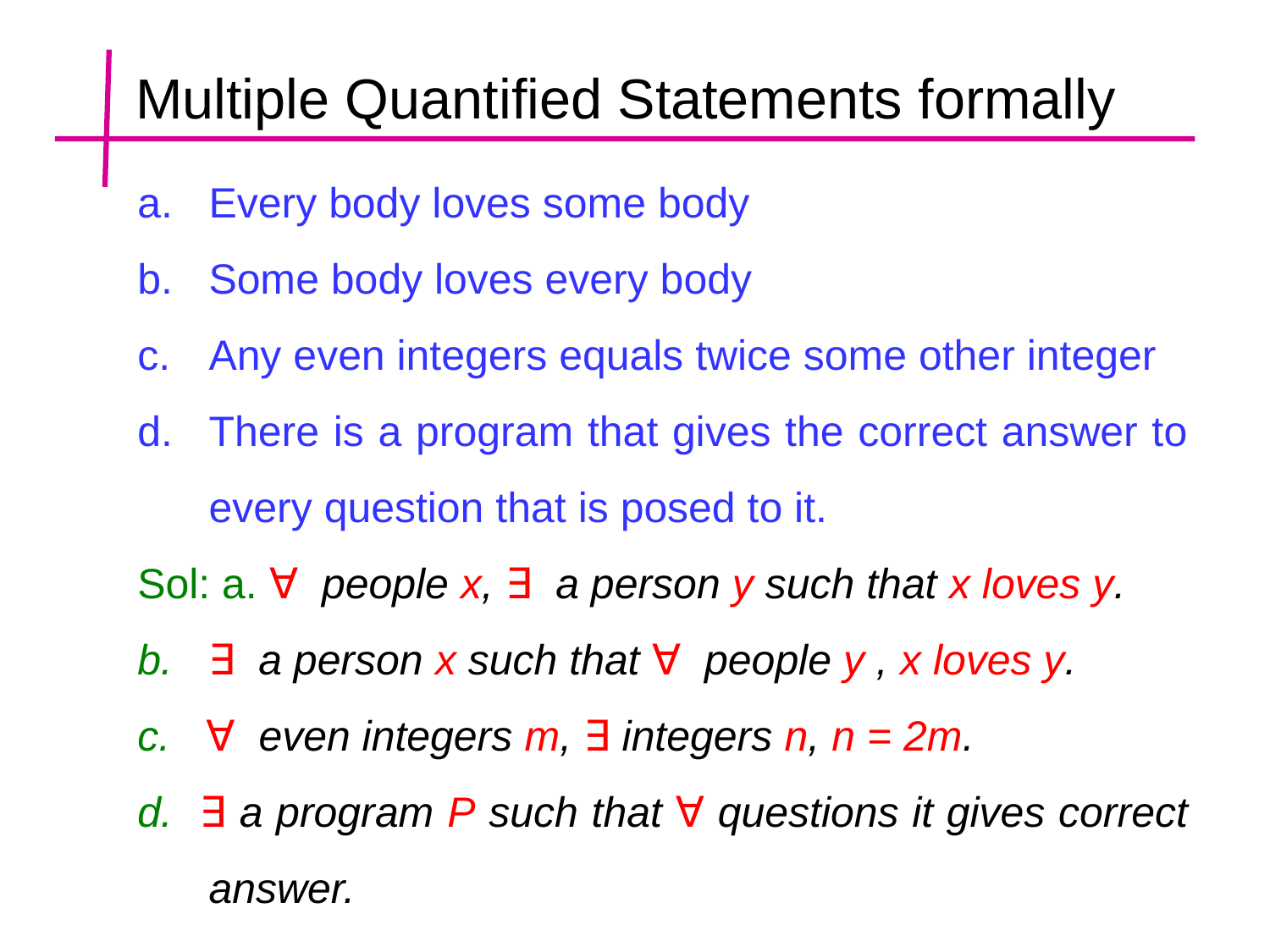

Multiple Quantified Statements formally

Every body loves some body
Some body loves every body
Any even integers equals twice some other integer
There is a program that gives the correct answer to every question that is posed to it.
Sol: a. ∀  people x, ∃  a person y such that x loves y.
b.   ∃  a person x such that ∀  people y , x loves y.
c.   ∀  even integers m, ∃ integers n, n = 2m.
d.  ∃ a program P such that ∀ questions it gives correct answer.